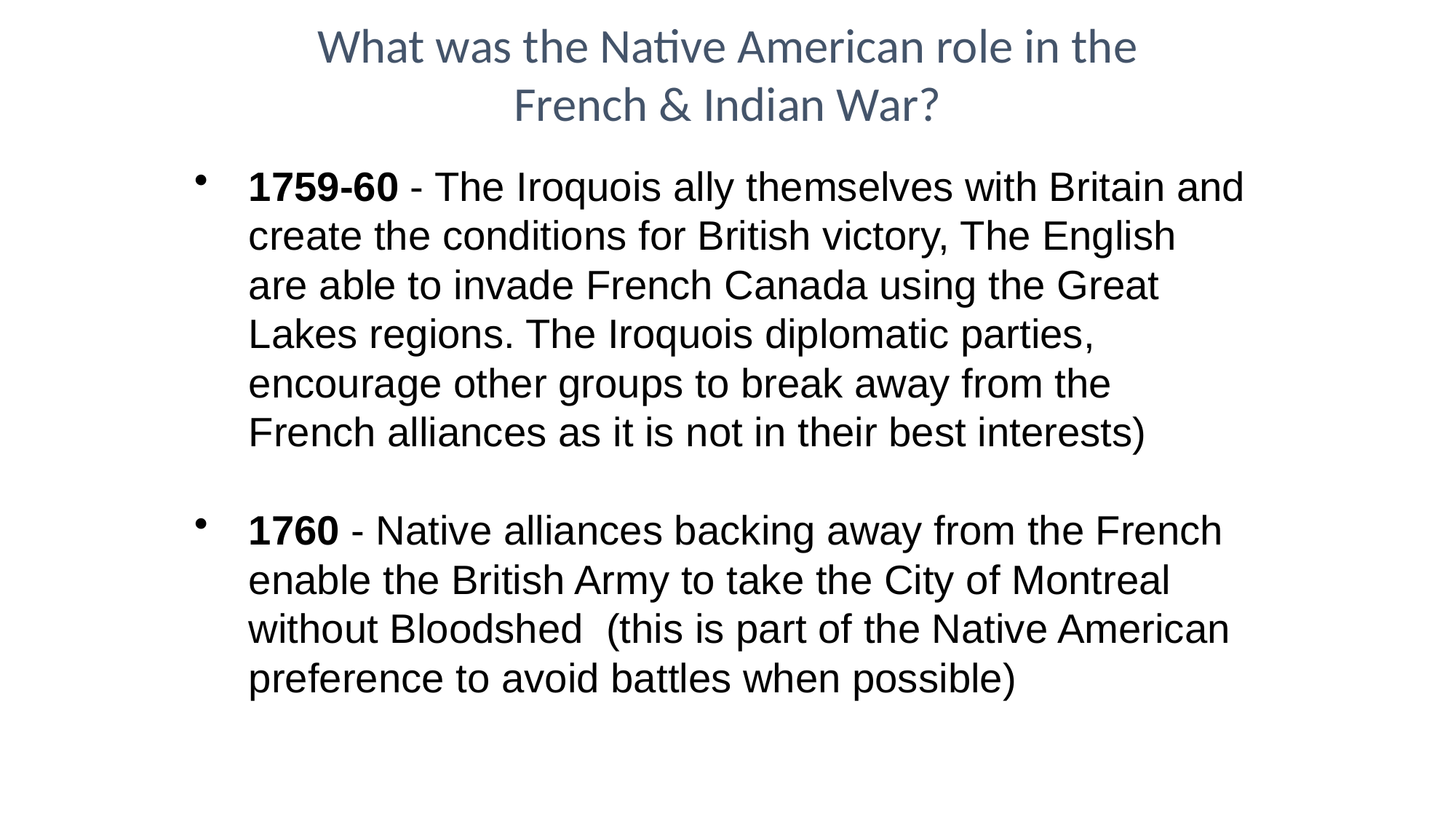

What was the Native American role in the French & Indian War?
1759-60 - The Iroquois ally themselves with Britain and create the conditions for British victory, The English are able to invade French Canada using the Great Lakes regions. The Iroquois diplomatic parties, encourage other groups to break away from the French alliances as it is not in their best interests)

1760 - Native alliances backing away from the French enable the British Army to take the City of Montreal without Bloodshed  (this is part of the Native American preference to avoid battles when possible)